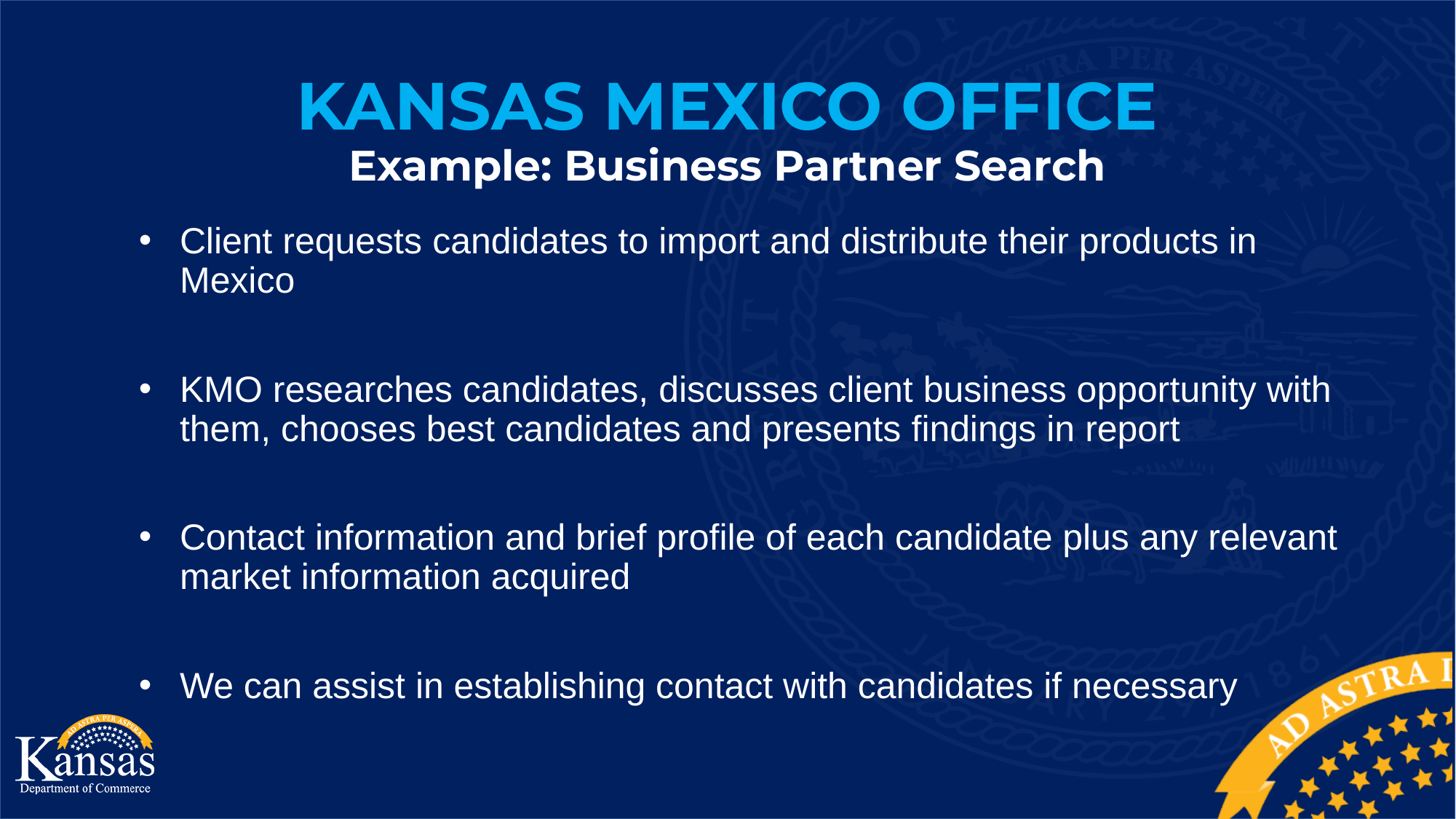

KANSAS MEXICO OFFICE
Example: Business Partner Search
Client requests candidates to import and distribute their products in Mexico

KMO researches candidates, discusses client business opportunity with them, chooses best candidates and presents findings in report

Contact information and brief profile of each candidate plus any relevant market information acquired

We can assist in establishing contact with candidates if necessary